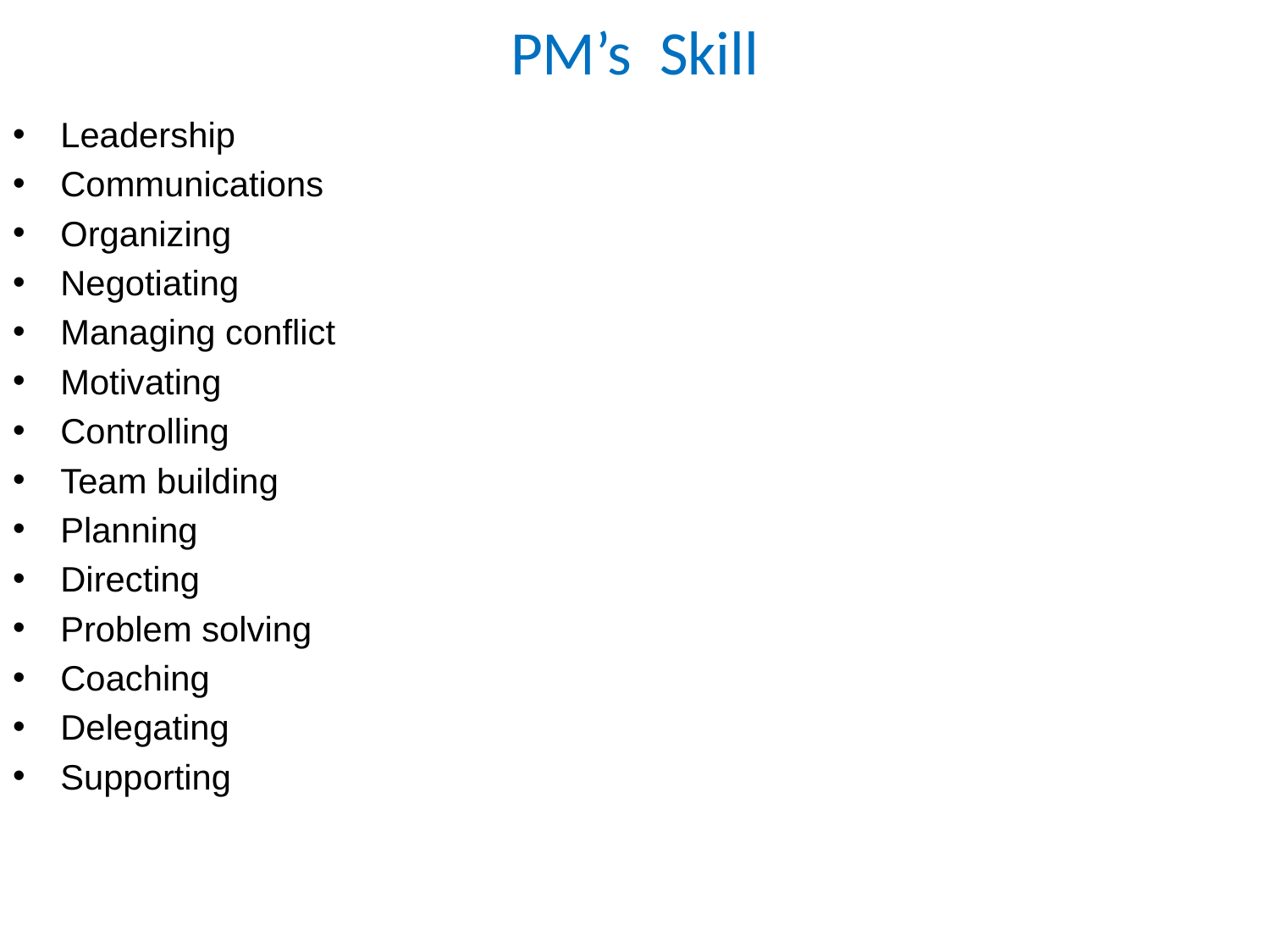

# PM’s  Skill
Leadership
Communications
Organizing
Negotiating
Managing conflict
Motivating
Controlling
Team building
Planning
Directing
Problem solving
Coaching
Delegating
Supporting